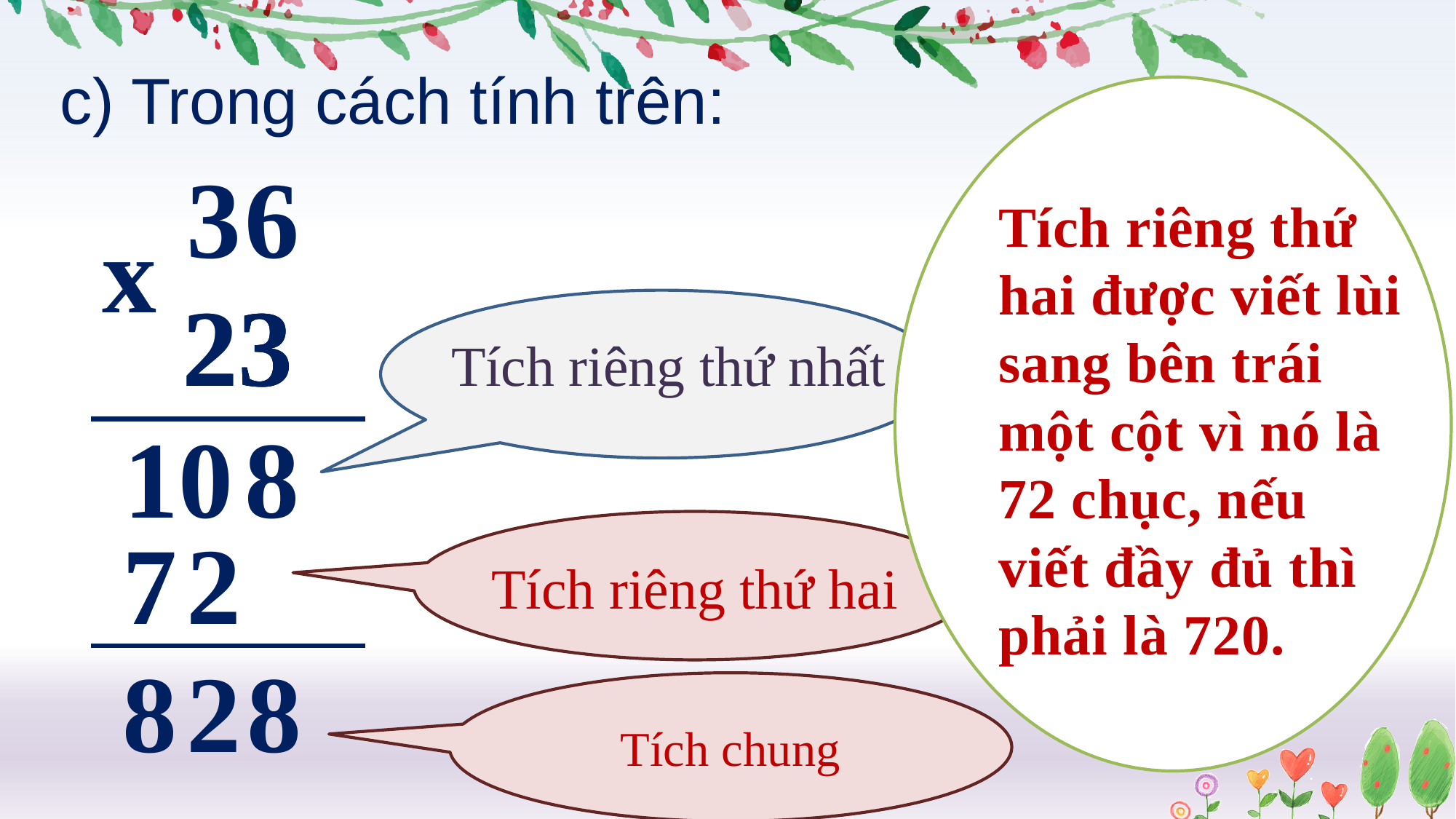

c) Trong cách tính trên:

3
6
Tích riêng thứ hai được viết lùi sang bên trái một cột vì nó là 72 chục, nếu viết đầy đủ thì phải là 720.
x
2
23
3
3

Tích riêng thứ nhất
10
8
7
2

Tích riêng thứ hai
8
2
8
Tích chung